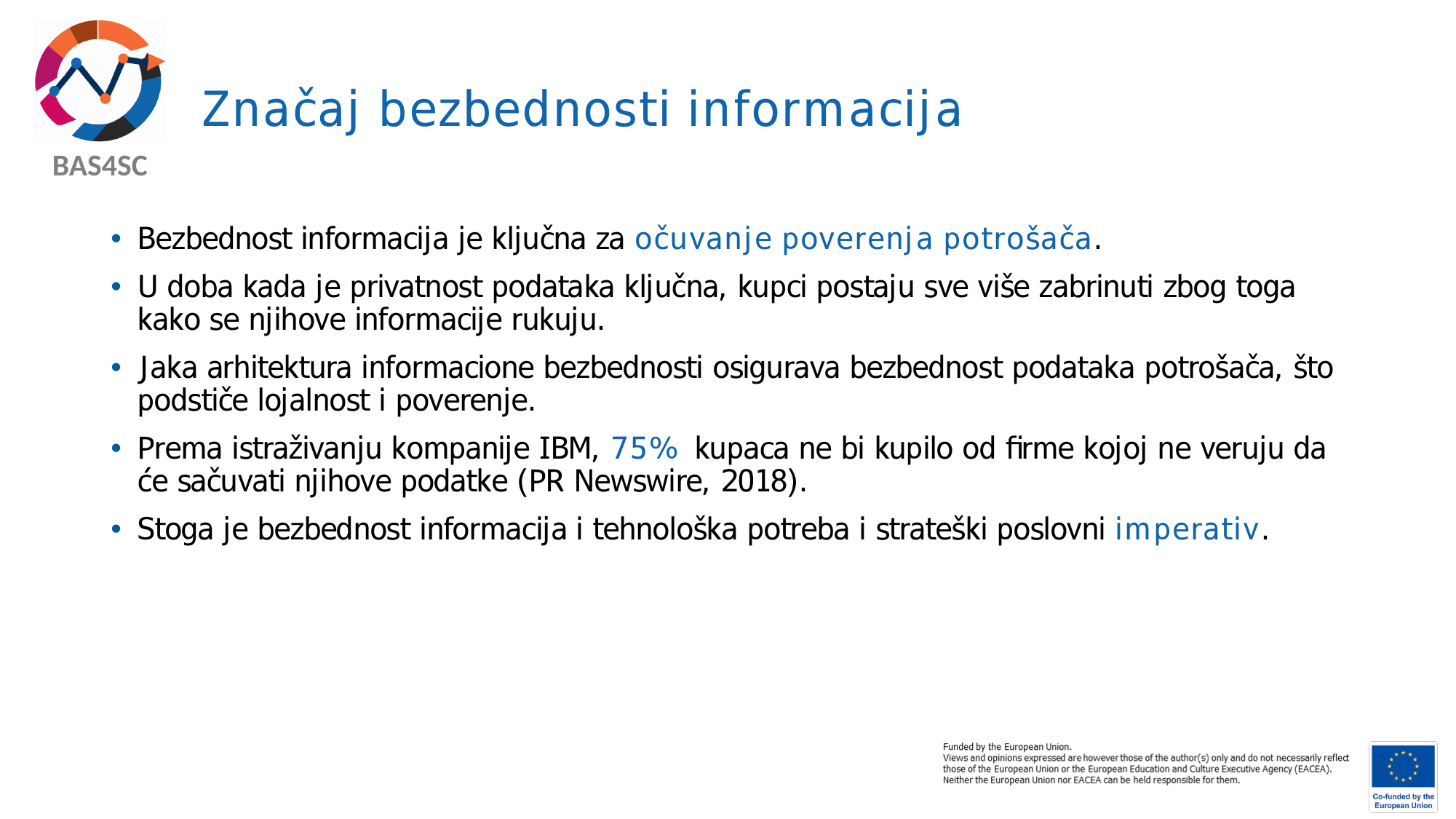

# Značaj bezbednosti informacija
Bezbednost informacija je ključna za očuvanje poverenja potrošača.
U doba kada je privatnost podataka ključna, kupci postaju sve više zabrinuti zbog toga kako se njihove informacije rukuju.
Jaka arhitektura informacione bezbednosti osigurava bezbednost podataka potrošača, što podstiče lojalnost i poverenje.
Prema istraživanju kompanije IBM, 75% kupaca ne bi kupilo od firme kojoj ne veruju da će sačuvati njihove podatke (PR Newswire, 2018).
Stoga je bezbednost informacija i tehnološka potreba i strateški poslovni imperativ.